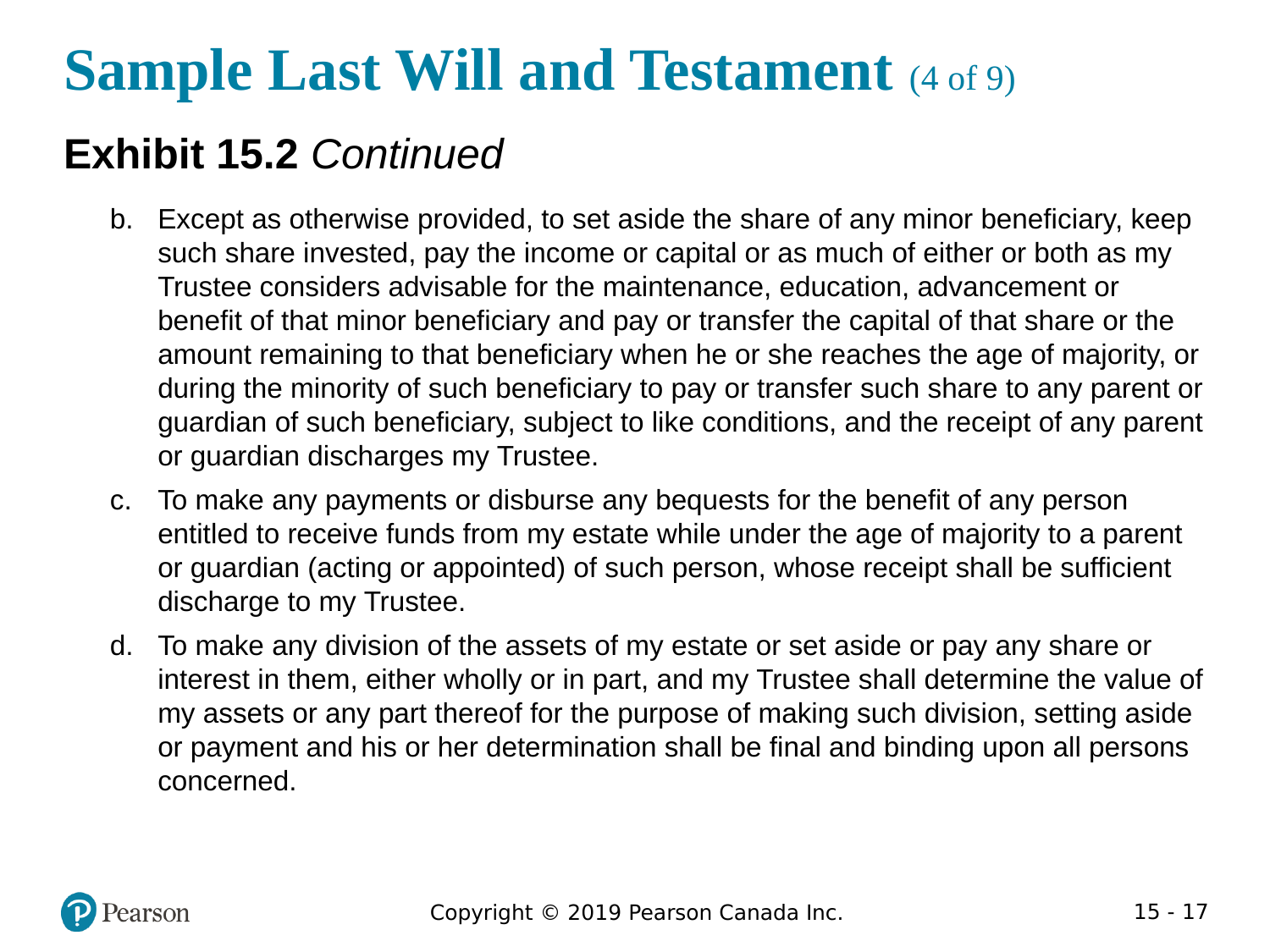

# Sample Last Will and Testament (4 of 9)
Exhibit 15.2 Continued
Except as otherwise provided, to set aside the share of any minor beneficiary, keep such share invested, pay the income or capital or as much of either or both as my Trustee considers advisable for the maintenance, education, advancement or benefit of that minor beneficiary and pay or transfer the capital of that share or the amount remaining to that beneficiary when he or she reaches the age of majority, or during the minority of such beneficiary to pay or transfer such share to any parent or guardian of such beneficiary, subject to like conditions, and the receipt of any parent or guardian discharges my Trustee.
To make any payments or disburse any bequests for the benefit of any person entitled to receive funds from my estate while under the age of majority to a parent or guardian (acting or appointed) of such person, whose receipt shall be sufficient discharge to my Trustee.
To make any division of the assets of my estate or set aside or pay any share or interest in them, either wholly or in part, and my Trustee shall determine the value of my assets or any part thereof for the purpose of making such division, setting aside or payment and his or her determination shall be final and binding upon all persons concerned.